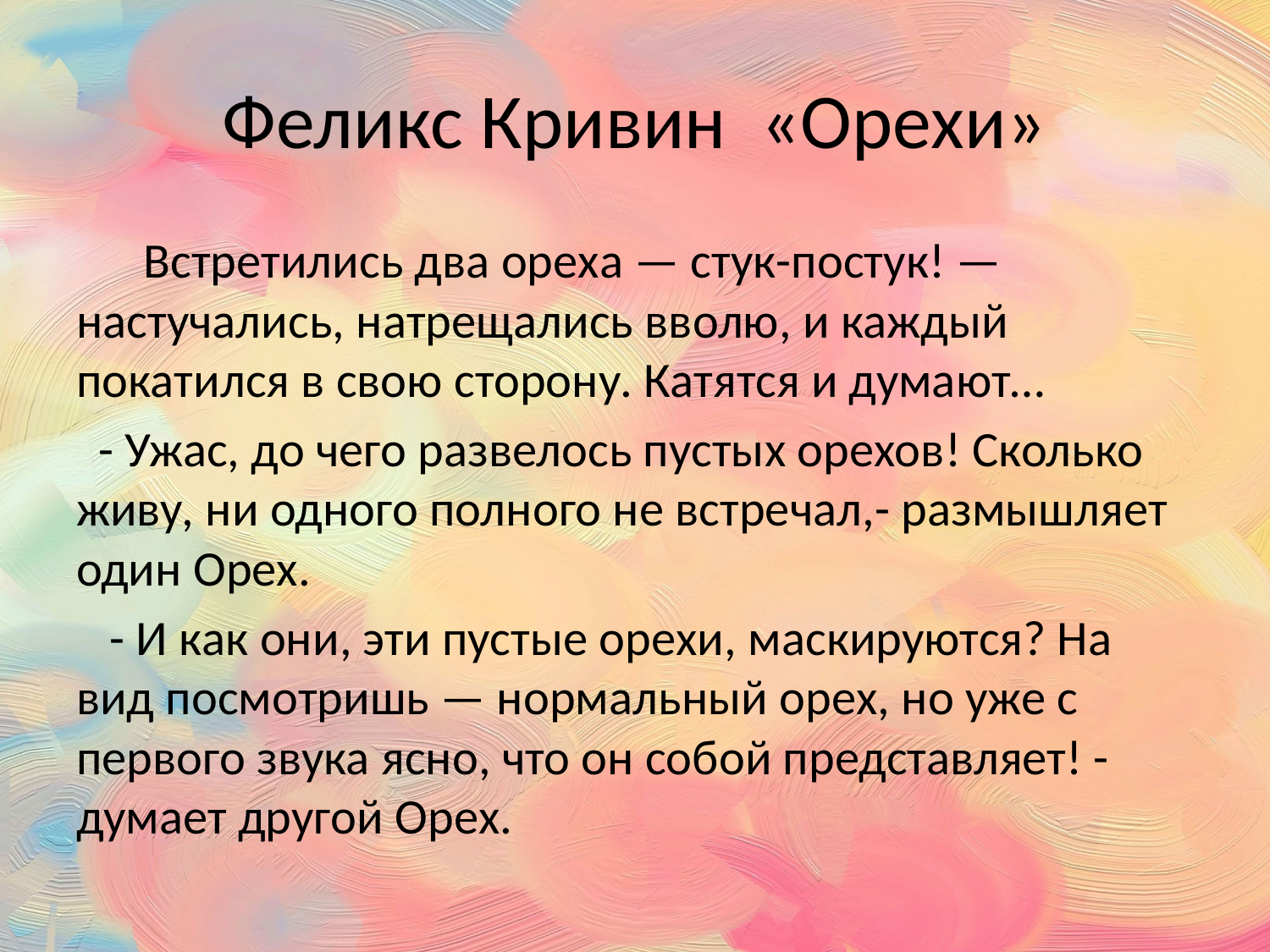

# Феликс Кривин  «Орехи»
      Встретились два ореха — стук-постук! — настучались, натрещались вволю, и каждый покатился в свою сторону. Катятся и думают…
  - Ужас, до чего развелось пустых орехов! Сколько живу, ни одного полного не встречал,- размышляет один Орех.
   - И как они, эти пустые орехи, маскируются? На вид посмотришь — нормальный орех, но уже с первого звука ясно, что он собой представляет! -     думает другой Орех.